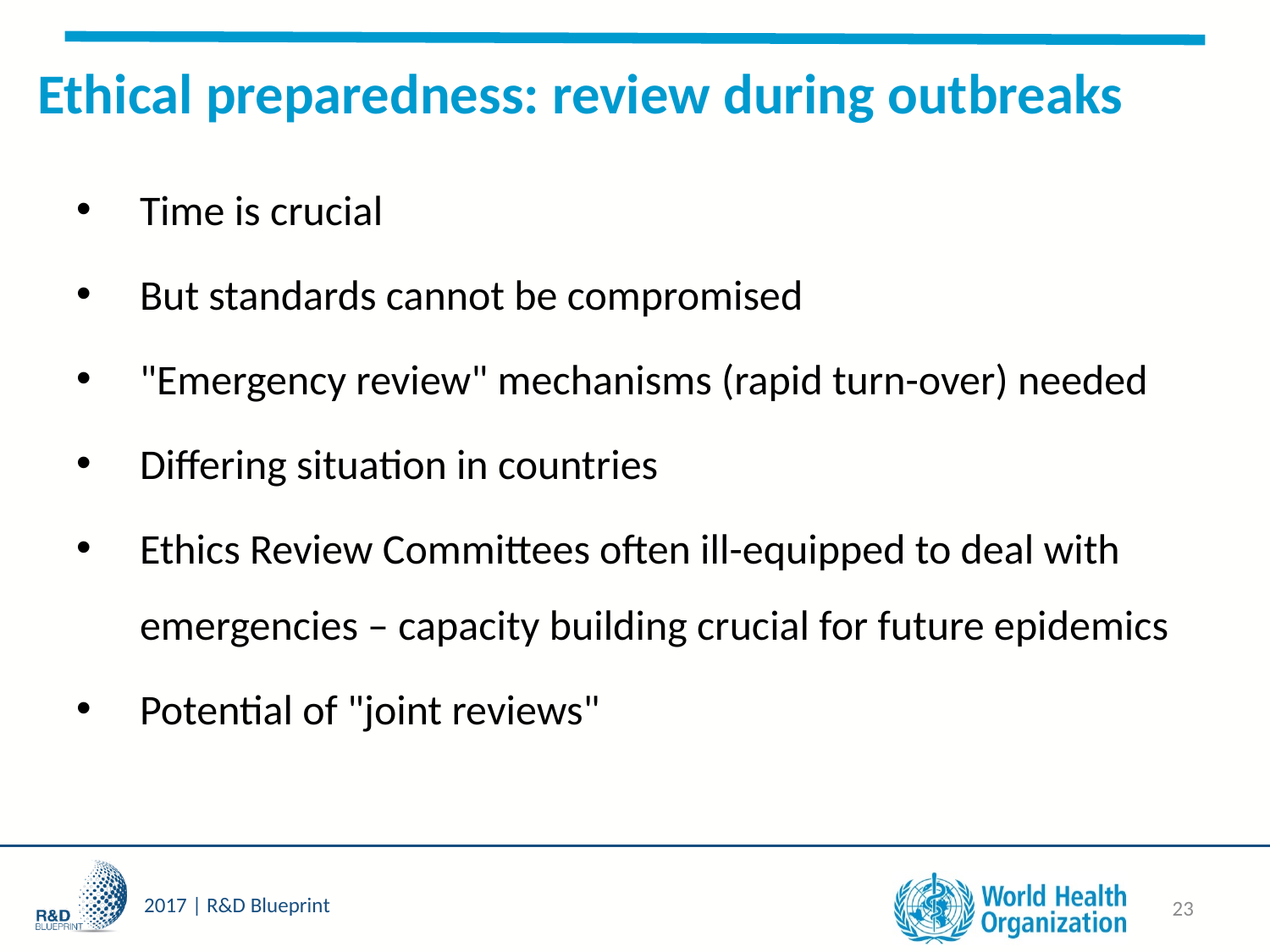

# Ethical preparedness: review during outbreaks
Time is crucial
But standards cannot be compromised
"Emergency review" mechanisms (rapid turn-over) needed
Differing situation in countries
Ethics Review Committees often ill-equipped to deal with emergencies – capacity building crucial for future epidemics
Potential of "joint reviews"

23